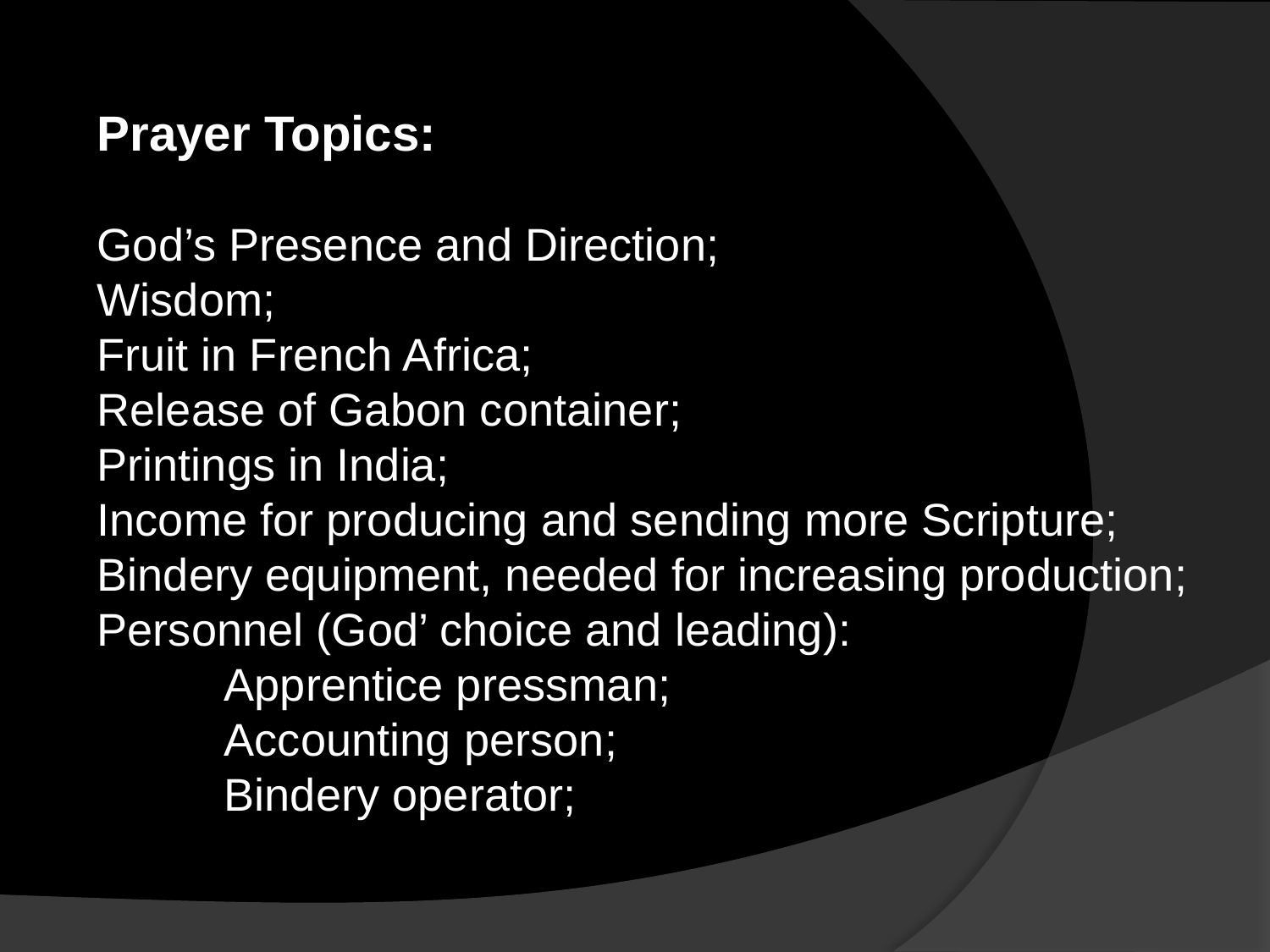

Prayer Topics:

God’s Presence and Direction;
Wisdom;
Fruit in French Africa;
Release of Gabon container;
Printings in India;
Income for producing and sending more Scripture;
Bindery equipment, needed for increasing production;
Personnel (God’ choice and leading):
	Apprentice pressman;
	Accounting person;
	Bindery operator;